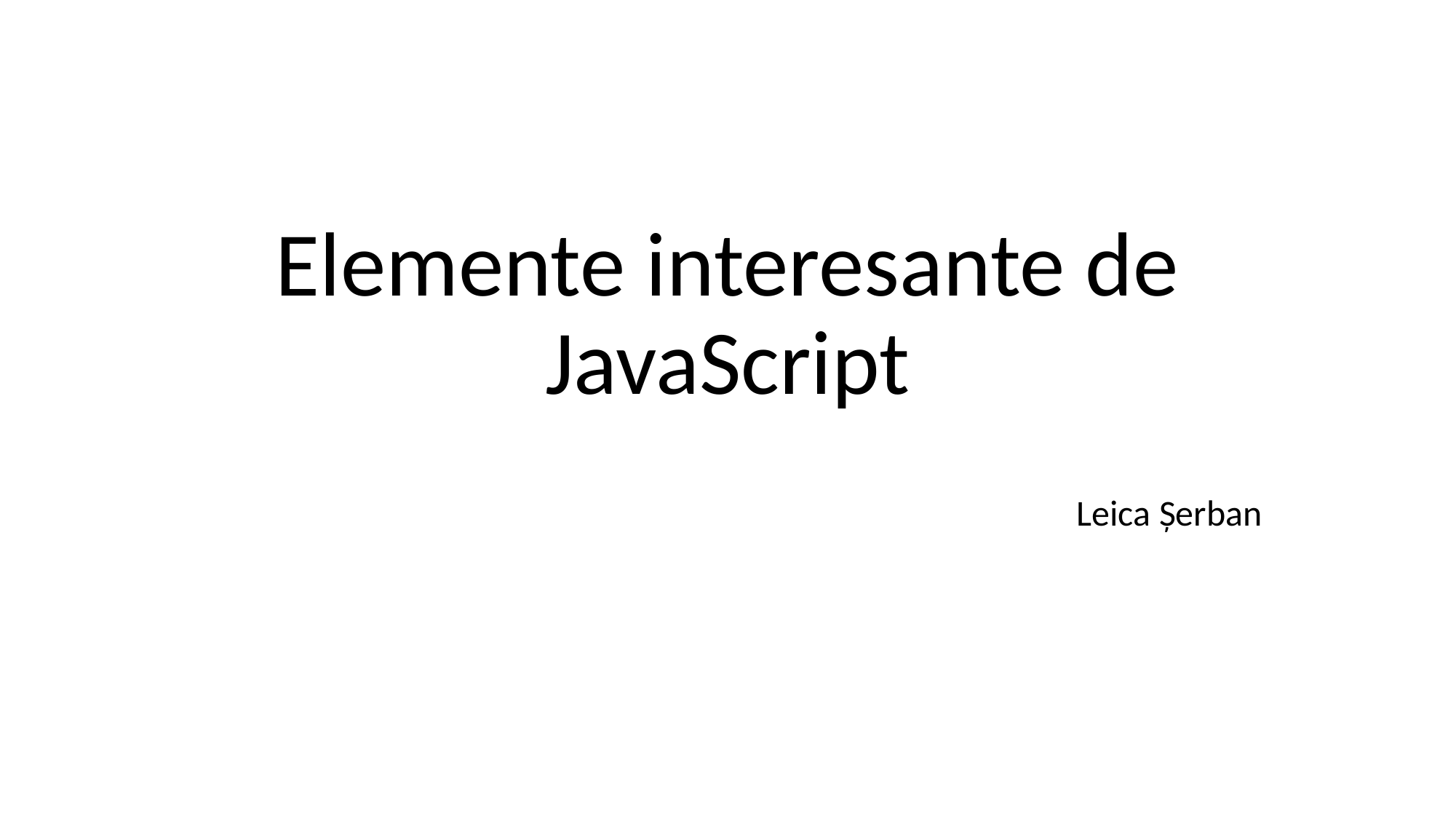

# Elemente interesante de JavaScript

Leica Șerban